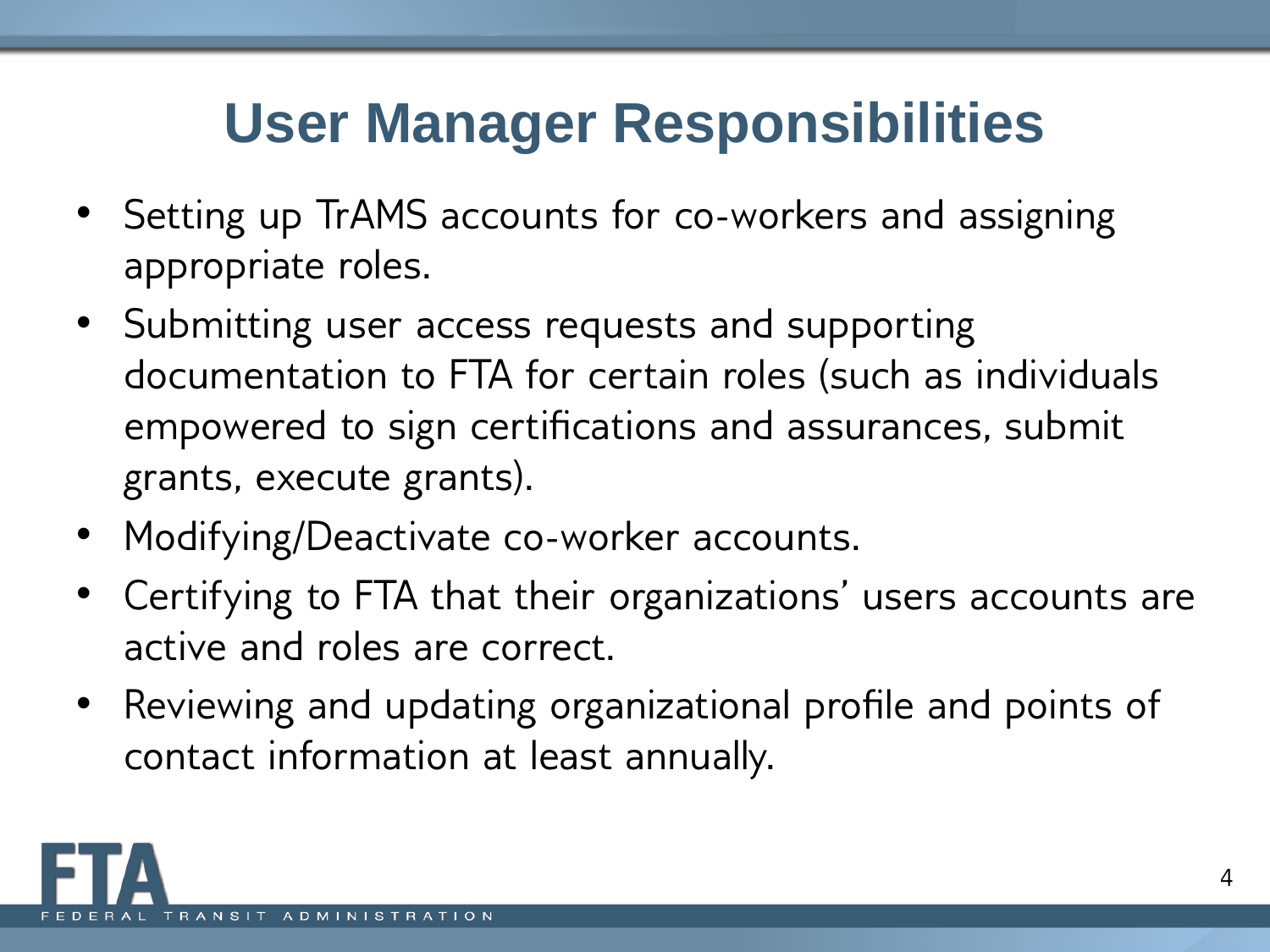

# User Manager Responsibilities
Setting up TrAMS accounts for co-workers and assigning appropriate roles.
Submitting user access requests and supporting documentation to FTA for certain roles (such as individuals empowered to sign certifications and assurances, submit grants, execute grants).
Modifying/Deactivate co-worker accounts.
Certifying to FTA that their organizations’ users accounts are active and roles are correct.
Reviewing and updating organizational profile and points of contact information at least annually.